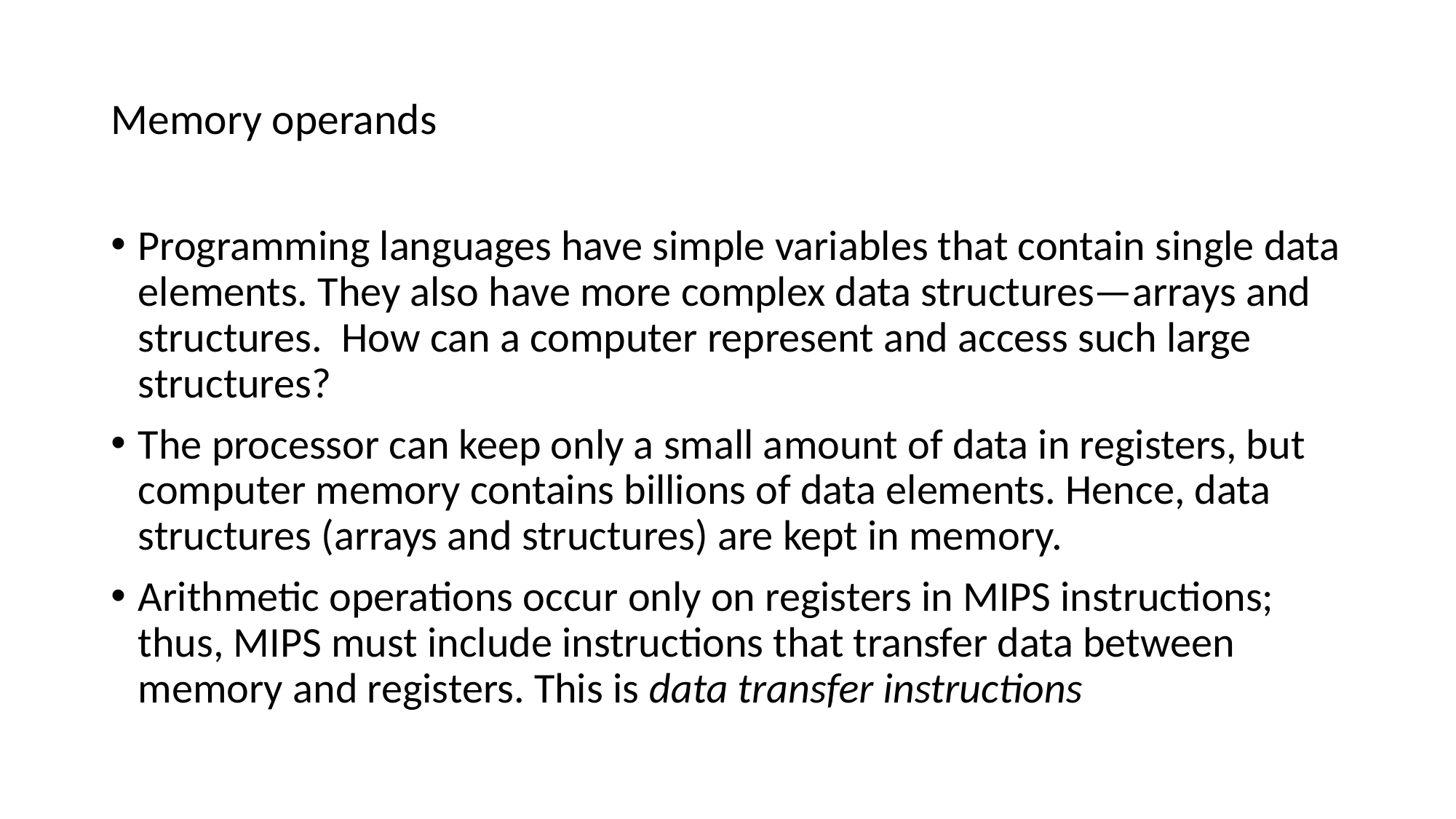

# Memory operands
Programming languages have simple variables that contain single data elements. They also have more complex data structures—arrays and structures.  How can a computer represent and access such large structures?
The processor can keep only a small amount of data in registers, but computer memory contains billions of data elements. Hence, data structures (arrays and structures) are kept in memory.
Arithmetic operations occur only on registers in MIPS instructions; thus, MIPS must include instructions that transfer data between memory and registers. This is data transfer instructions